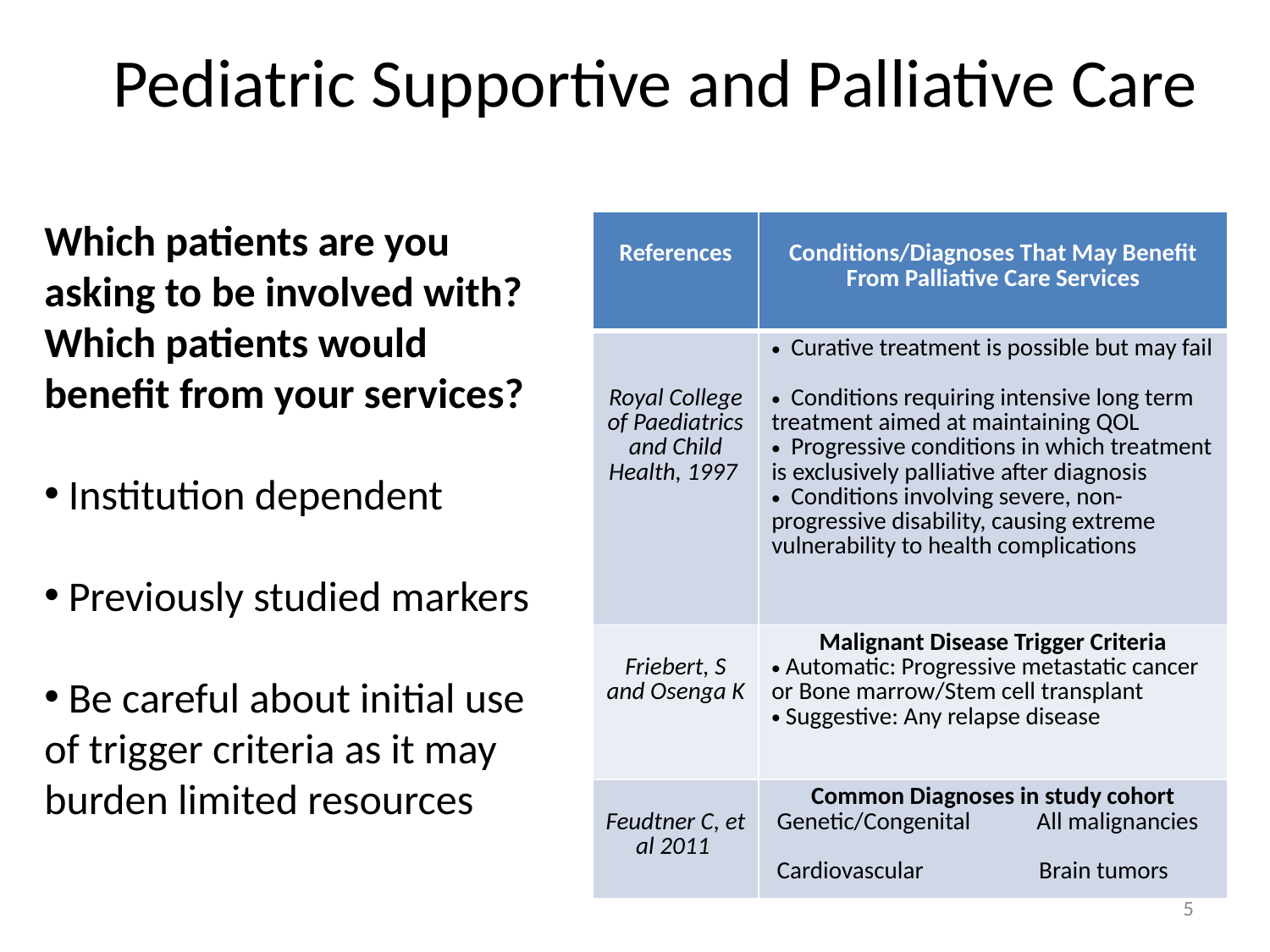

# Pediatric Supportive and Palliative Care
Which patients are you asking to be involved with? Which patients would benefit from your services?

 Institution dependent

 Previously studied markers

 Be careful about initial use of trigger criteria as it may burden limited resources
| References | Conditions/Diagnoses That May Benefit From Palliative Care Services |
| --- | --- |
| Royal College of Paediatrics and Child Health, 1997 | Curative treatment is possible but may fail Conditions requiring intensive long term treatment aimed at maintaining QOL Progressive conditions in which treatment is exclusively palliative after diagnosis Conditions involving severe, non-progressive disability, causing extreme vulnerability to health complications |
| Friebert, S and Osenga K | Malignant Disease Trigger Criteria Automatic: Progressive metastatic cancer or Bone marrow/Stem cell transplant Suggestive: Any relapse disease |
| Feudtner C, et al 2011 | Common Diagnoses in study cohort Genetic/Congenital All malignancies Cardiovascular Brain tumors |
5